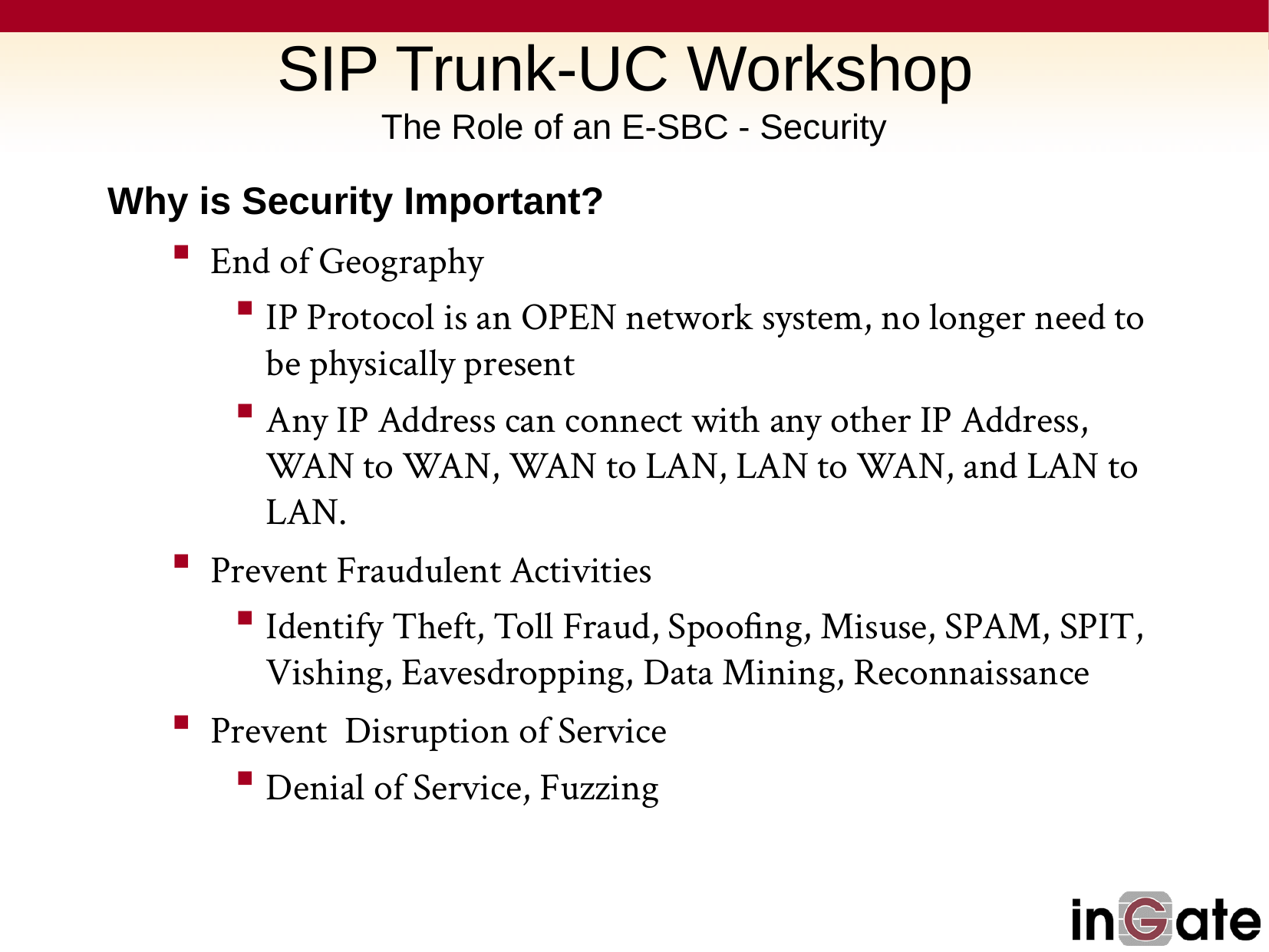

# SIP Trunk-UC Workshop The Role of an E-SBC - Security
Why is Security Important?
End of Geography
IP Protocol is an OPEN network system, no longer need to be physically present
Any IP Address can connect with any other IP Address, WAN to WAN, WAN to LAN, LAN to WAN, and LAN to LAN.
Prevent Fraudulent Activities
Identify Theft, Toll Fraud, Spoofing, Misuse, SPAM, SPIT, Vishing, Eavesdropping, Data Mining, Reconnaissance
Prevent  Disruption of Service
Denial of Service, Fuzzing